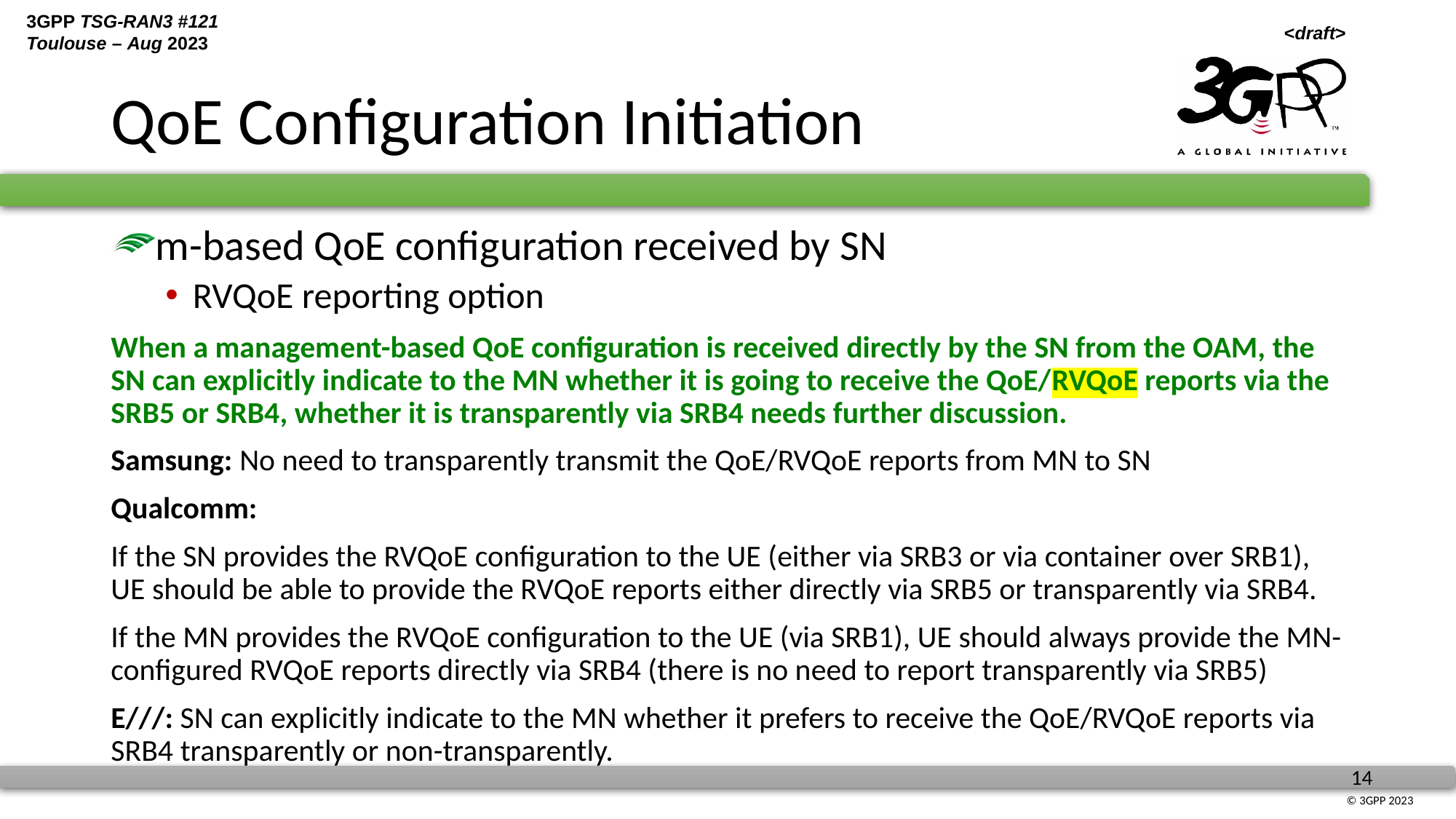

# QoE Configuration Initiation
m-based QoE configuration received by SN
RVQoE reporting option
When a management-based QoE configuration is received directly by the SN from the OAM, the SN can explicitly indicate to the MN whether it is going to receive the QoE/RVQoE reports via the SRB5 or SRB4, whether it is transparently via SRB4 needs further discussion.
Samsung: No need to transparently transmit the QoE/RVQoE reports from MN to SN
Qualcomm:
If the SN provides the RVQoE configuration to the UE (either via SRB3 or via container over SRB1), UE should be able to provide the RVQoE reports either directly via SRB5 or transparently via SRB4.
If the MN provides the RVQoE configuration to the UE (via SRB1), UE should always provide the MN-configured RVQoE reports directly via SRB4 (there is no need to report transparently via SRB5)
E///: SN can explicitly indicate to the MN whether it prefers to receive the QoE/RVQoE reports via SRB4 transparently or non-transparently.